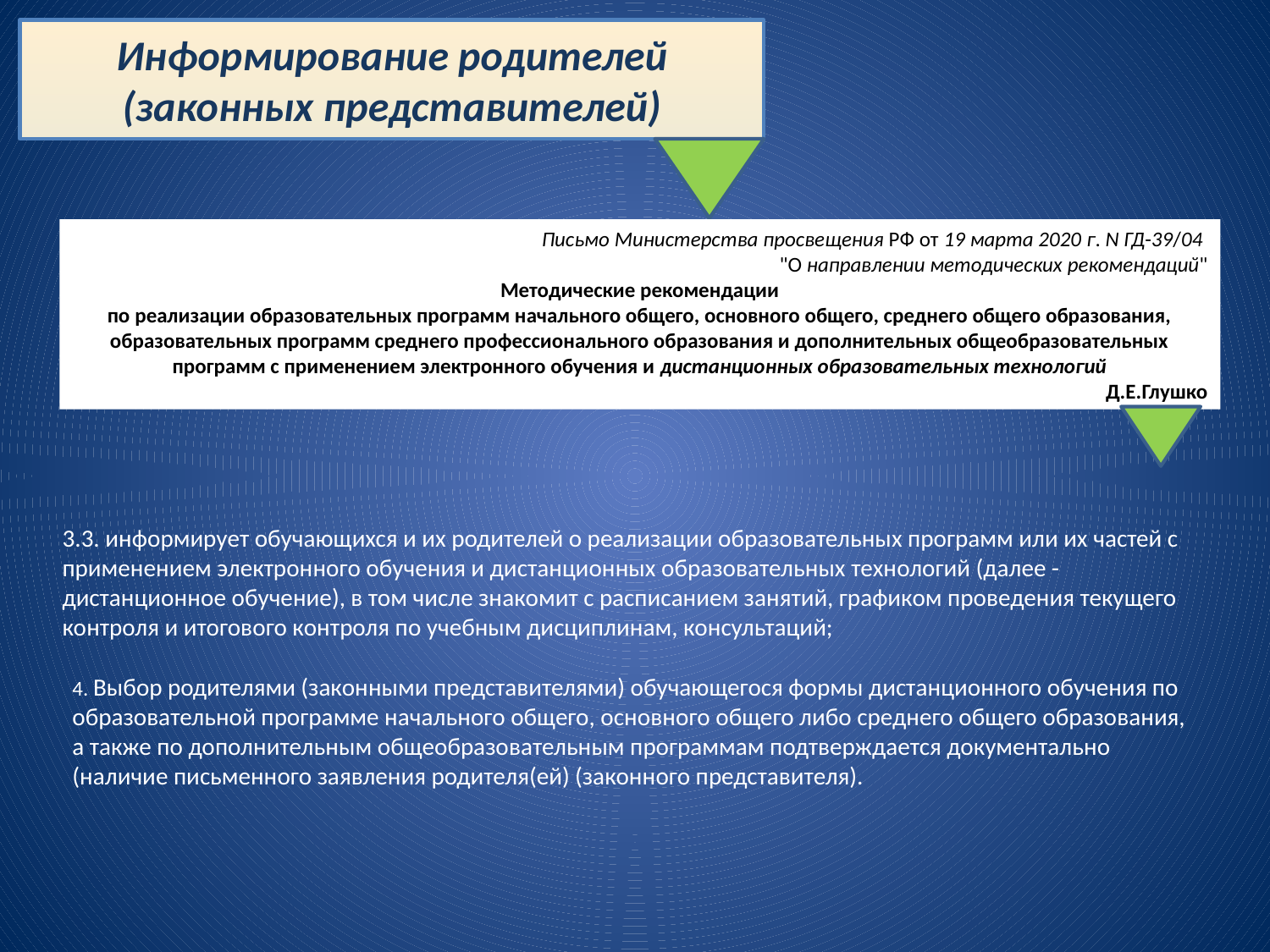

Информирование родителей (законных представителей)

Письмо Министерства просвещения РФ от 19 марта 2020 г. N ГД-39/04
"О направлении методических рекомендаций"
Методические рекомендации
по реализации образовательных программ начального общего, основного общего, среднего общего образования, образовательных программ среднего профессионального образования и дополнительных общеобразовательных программ с применением электронного обучения и дистанционных образовательных технологий
Д.Е.Глушко

3.3. информирует обучающихся и их родителей о реализации образовательных программ или их частей с применением электронного обучения и дистанционных образовательных технологий (далее - дистанционное обучение), в том числе знакомит с расписанием занятий, графиком проведения текущего контроля и итогового контроля по учебным дисциплинам, консультаций;
4. Выбор родителями (законными представителями) обучающегося формы дистанционного обучения по образовательной программе начального общего, основного общего либо среднего общего образования, а также по дополнительным общеобразовательным программам подтверждается документально (наличие письменного заявления родителя(ей) (законного представителя).